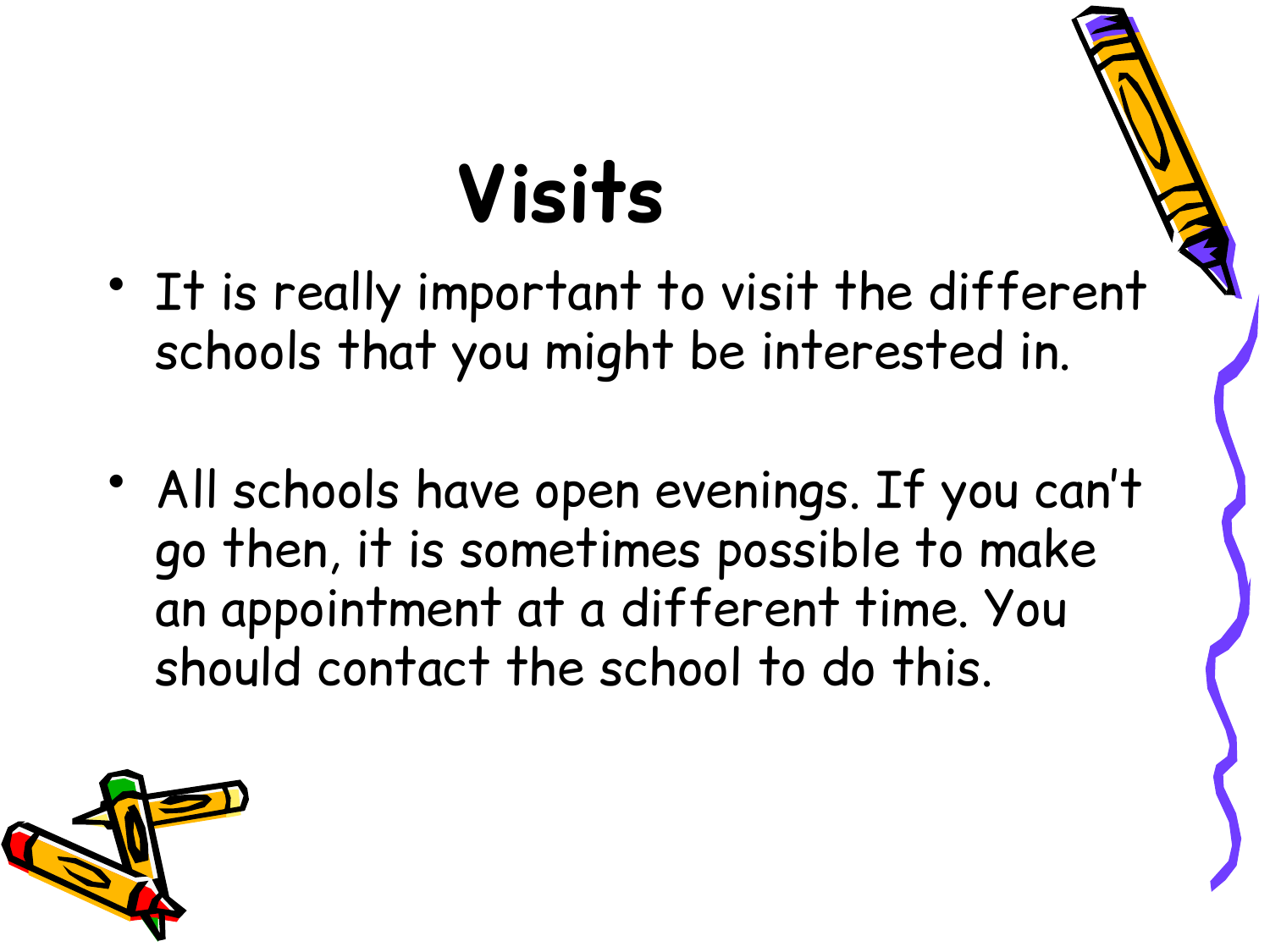

# Visits
It is really important to visit the different schools that you might be interested in.

All schools have open evenings. If you can’t go then, it is sometimes possible to make an appointment at a different time. You should contact the school to do this.